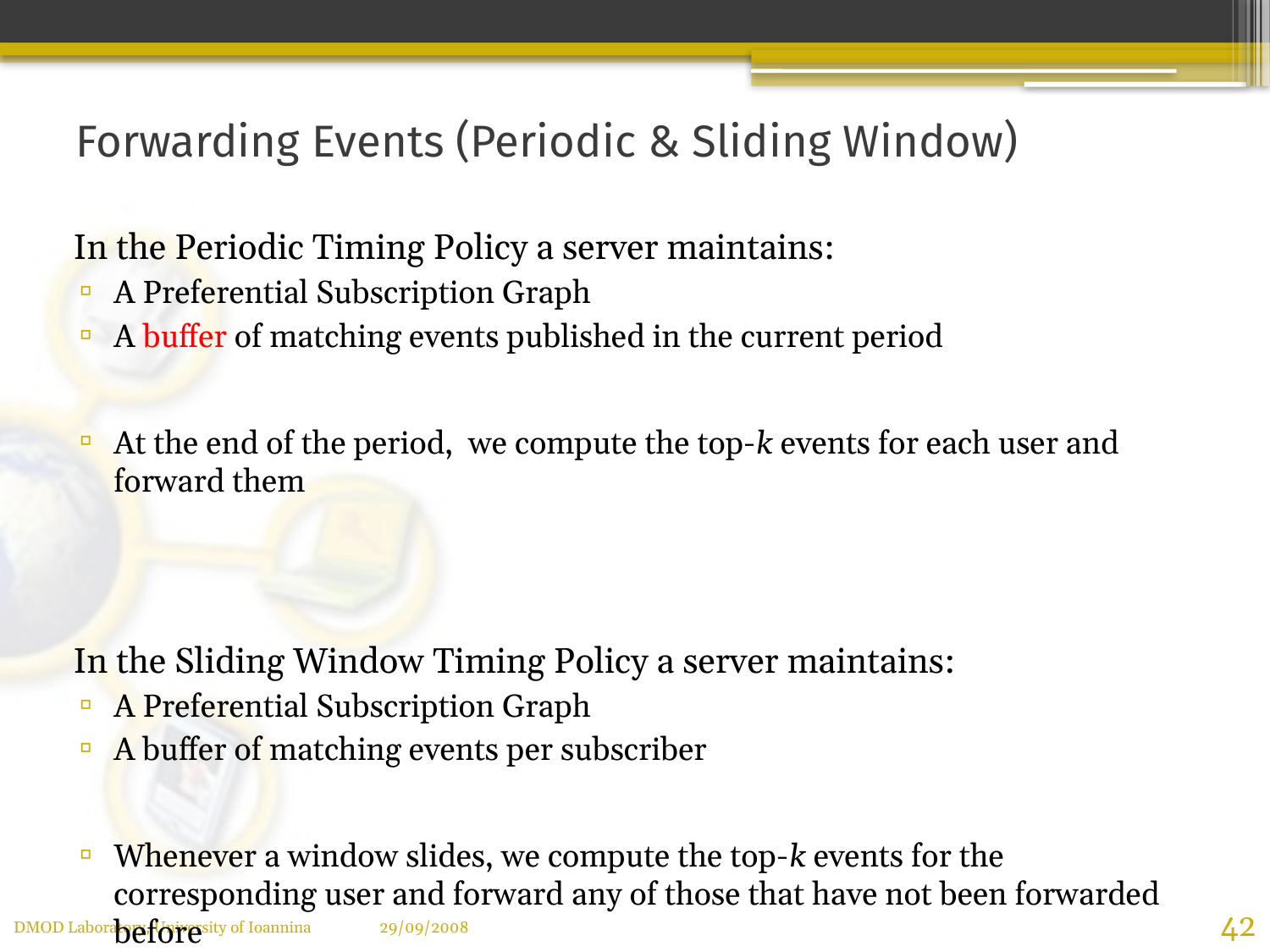

# Forwarding Events (Periodic & Sliding Window)
In the Periodic Timing Policy a server maintains:
A Preferential Subscription Graph
A buffer of matching events published in the current period

At the end of the period,  we compute the top-k events for each user and forward them

In the Sliding Window Timing Policy a server maintains:
A Preferential Subscription Graph
A buffer of matching events per subscriber

Whenever a window slides, we compute the top-k events for the corresponding user and forward any of those that have not been forwarded before

42
DMOD Laboratory, University of Ioannina                  29/09/2008